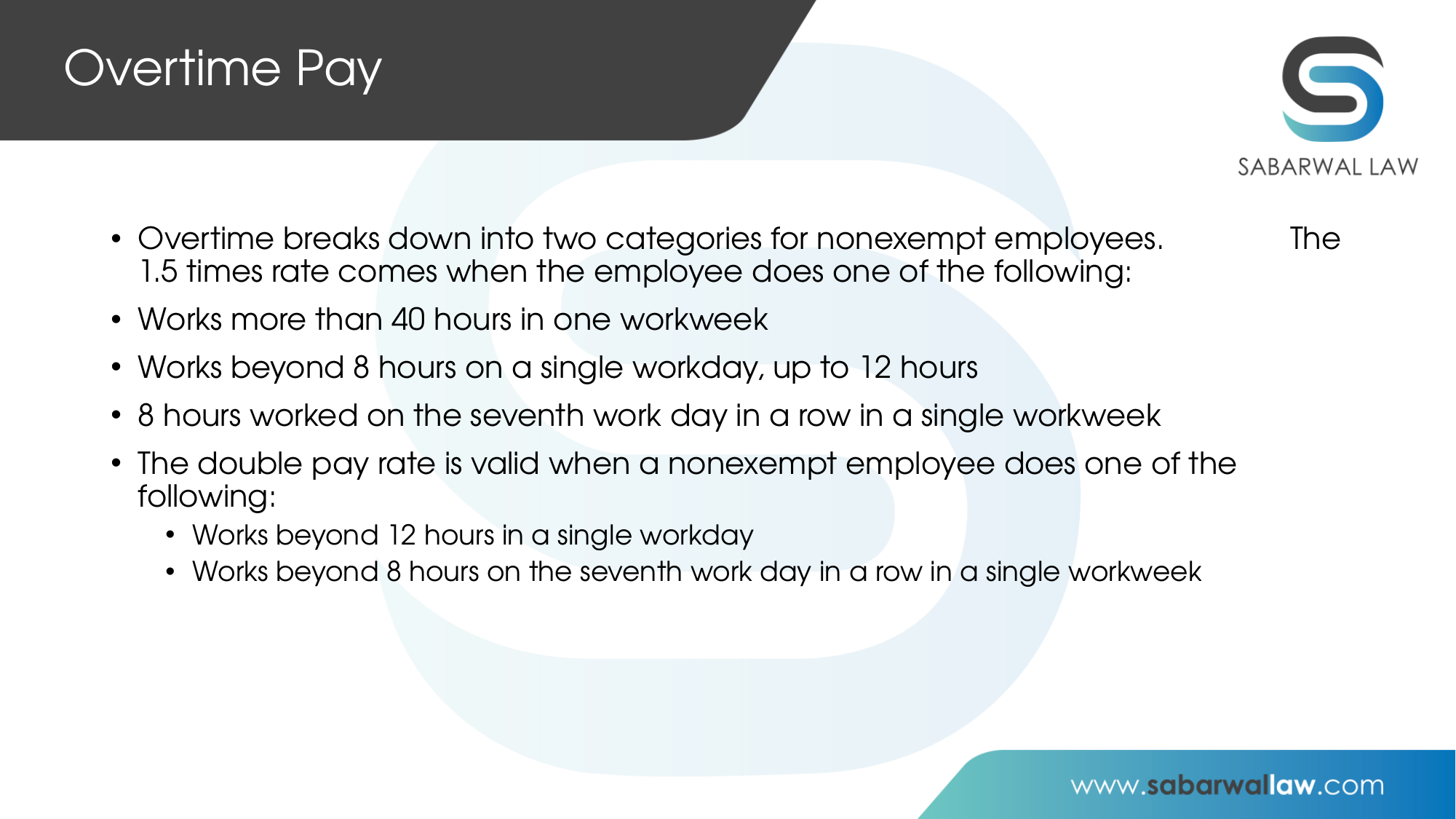

# Overtime Pay
Overtime breaks down into two categories for nonexempt employees.               The 1.5 times rate comes when the employee does one of the following:
Works more than 40 hours in one workweek
Works beyond 8 hours on a single workday, up to 12 hours
8 hours worked on the seventh work day in a row in a single workweek
The double pay rate is valid when a nonexempt employee does one of the following:
Works beyond 12 hours in a single workday
Works beyond 8 hours on the seventh work day in a row in a single workweek